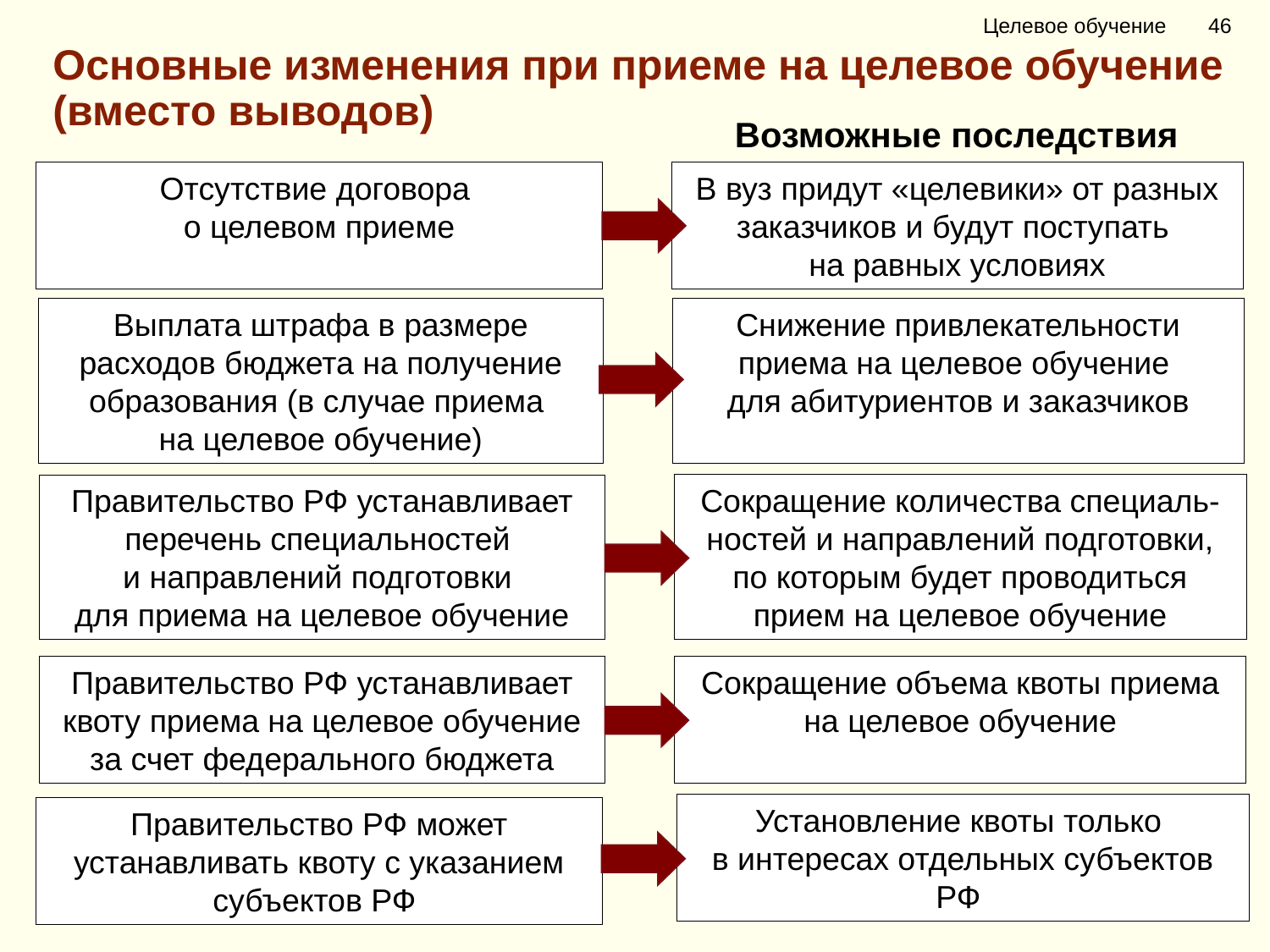

Целевое обучение       46
Основные изменения при приеме на целевое обучение
(вместо выводов)
Возможные последствия
Отсутствие договора
о целевом приеме

В вуз придут «целевики» от разных заказчиков и будут поступать
на равных условиях

Выплата штрафа в размере расходов бюджета на получение образования (в случае приема
на целевое обучение)
Снижение привлекательности приема на целевое обучение
для абитуриентов и заказчиков

Сокращение количества специаль-ностей и направлений подготовки, по которым будет проводиться прием на целевое обучение
Правительство РФ устанавливает перечень специальностей
и направлений подготовки
для приема на целевое обучение

Правительство РФ устанавливает квоту приема на целевое обучение
за счет федерального бюджета
Сокращение объема квоты приема на целевое обучение

Установление квоты только
в интересах отдельных субъектов РФ
Правительство РФ может устанавливать квоту с указанием субъектов РФ